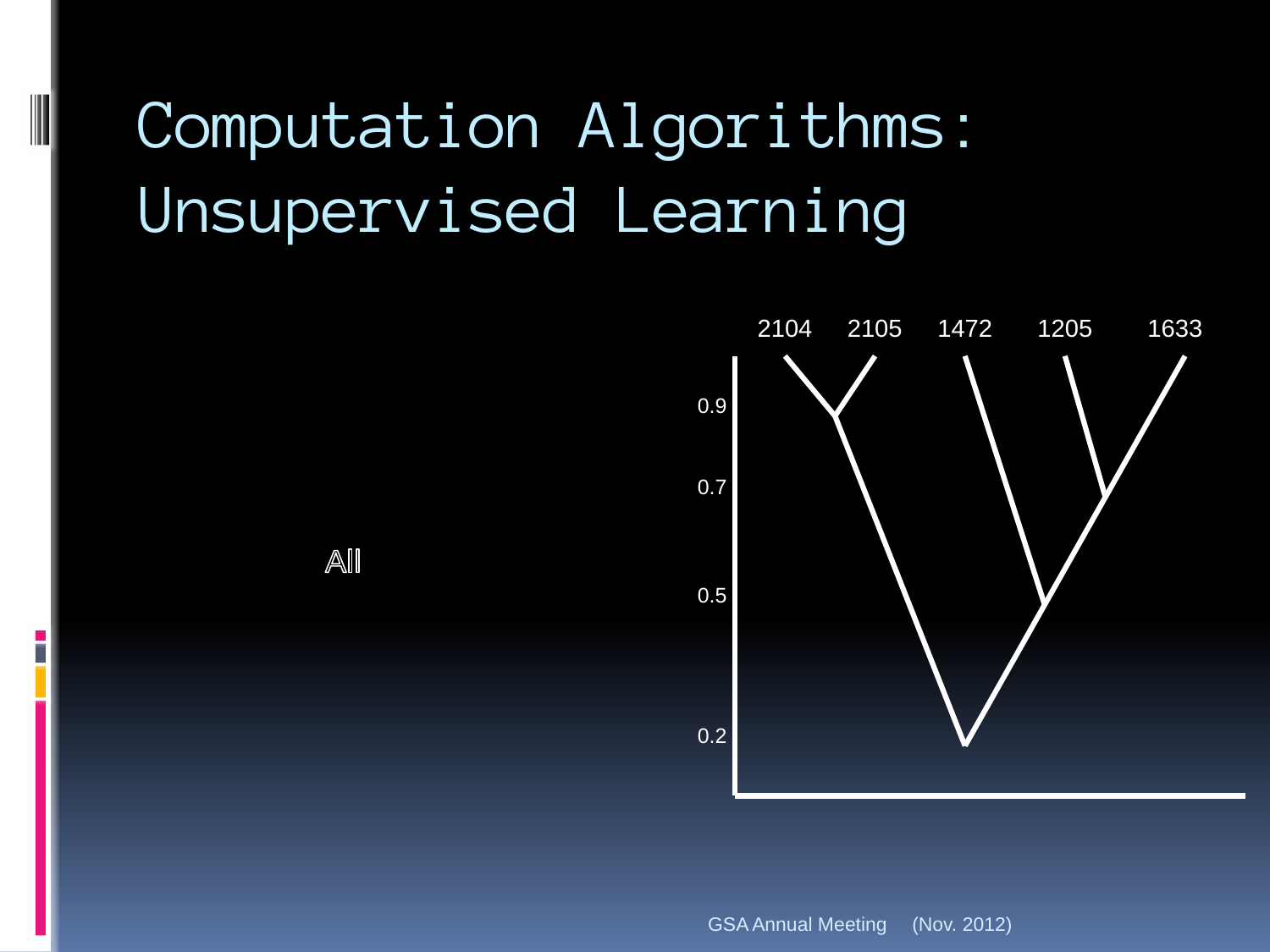

# Computation Algorithms: Unsupervised Learning
2104
2105
1472
1205
1633
0.9
0.7

All
0.5
0.2
GSA Annual Meeting
(Nov. 2012)